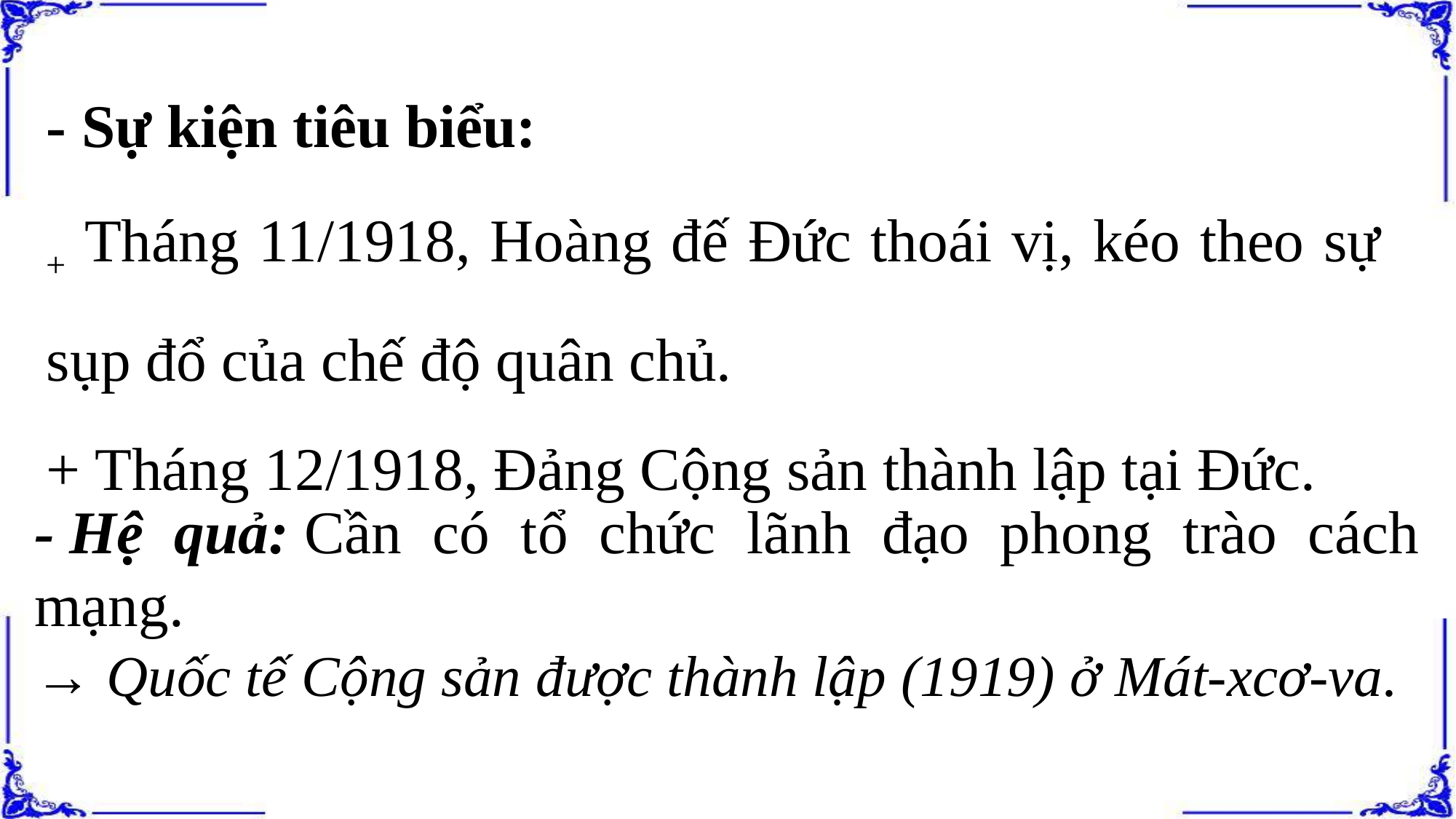

- Sự kiện tiêu biểu:
+ Tháng 11/1918, Hoàng đế Đức thoái vị, kéo theo sự sụp đổ của chế độ quân chủ.
+ Tháng 12/1918, Đảng Cộng sản thành lập tại Đức.
- Hệ quả: Cần có tổ chức lãnh đạo phong trào cách mạng.
→ Quốc tế Cộng sản được thành lập (1919) ở Mát-xcơ-va.